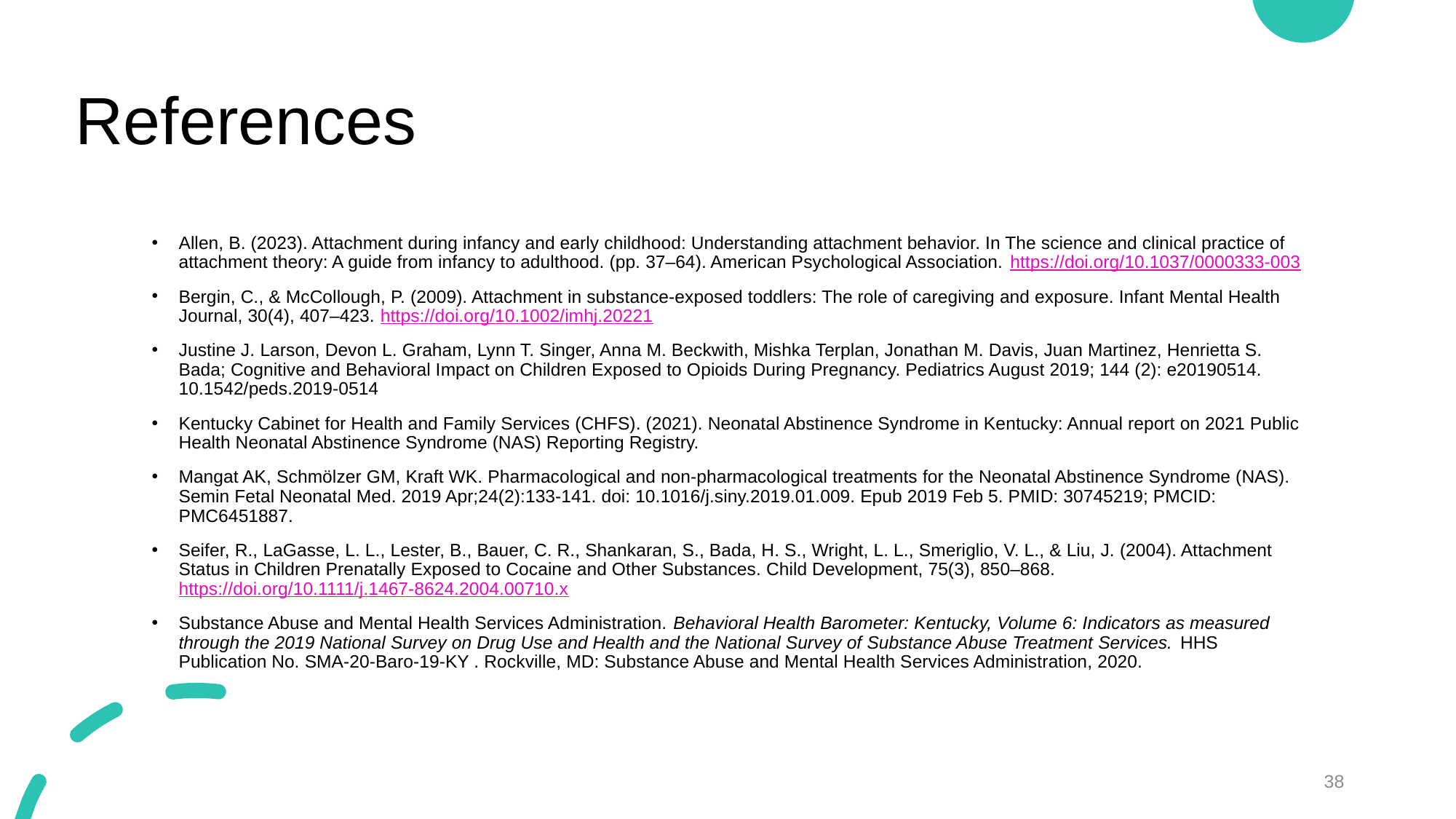

# References
Allen, B. (2023). Attachment during infancy and early childhood: Understanding attachment behavior. In The science and clinical practice of attachment theory: A guide from infancy to adulthood. (pp. 37–64). American Psychological Association. https://doi.org/10.1037/0000333-003
Bergin, C., & McCollough, P. (2009). Attachment in substance-exposed toddlers: The role of caregiving and exposure. Infant Mental Health Journal, 30(4), 407–423. https://doi.org/10.1002/imhj.20221
Justine J. Larson, Devon L. Graham, Lynn T. Singer, Anna M. Beckwith, Mishka Terplan, Jonathan M. Davis, Juan Martinez, Henrietta S. Bada; Cognitive and Behavioral Impact on Children Exposed to Opioids During Pregnancy. Pediatrics August 2019; 144 (2): e20190514. 10.1542/peds.2019-0514
Kentucky Cabinet for Health and Family Services (CHFS). (2021). Neonatal Abstinence Syndrome in Kentucky: Annual report on 2021 Public Health Neonatal Abstinence Syndrome (NAS) Reporting Registry.
Mangat AK, Schmölzer GM, Kraft WK. Pharmacological and non-pharmacological treatments for the Neonatal Abstinence Syndrome (NAS). Semin Fetal Neonatal Med. 2019 Apr;24(2):133-141. doi: 10.1016/j.siny.2019.01.009. Epub 2019 Feb 5. PMID: 30745219; PMCID: PMC6451887.
Seifer, R., LaGasse, L. L., Lester, B., Bauer, C. R., Shankaran, S., Bada, H. S., Wright, L. L., Smeriglio, V. L., & Liu, J. (2004). Attachment Status in Children Prenatally Exposed to Cocaine and Other Substances. Child Development, 75(3), 850–868. https://doi.org/10.1111/j.1467-8624.2004.00710.x
Substance Abuse and Mental Health Services Administration. Behavioral Health Barometer: Kentucky, Volume 6: Indicators as measured through the 2019 National Survey on Drug Use and Health and the National Survey of Substance Abuse Treatment Services. HHS Publication No. SMA-20-Baro-19-KY . Rockville, MD: Substance Abuse and Mental Health Services Administration, 2020.

38